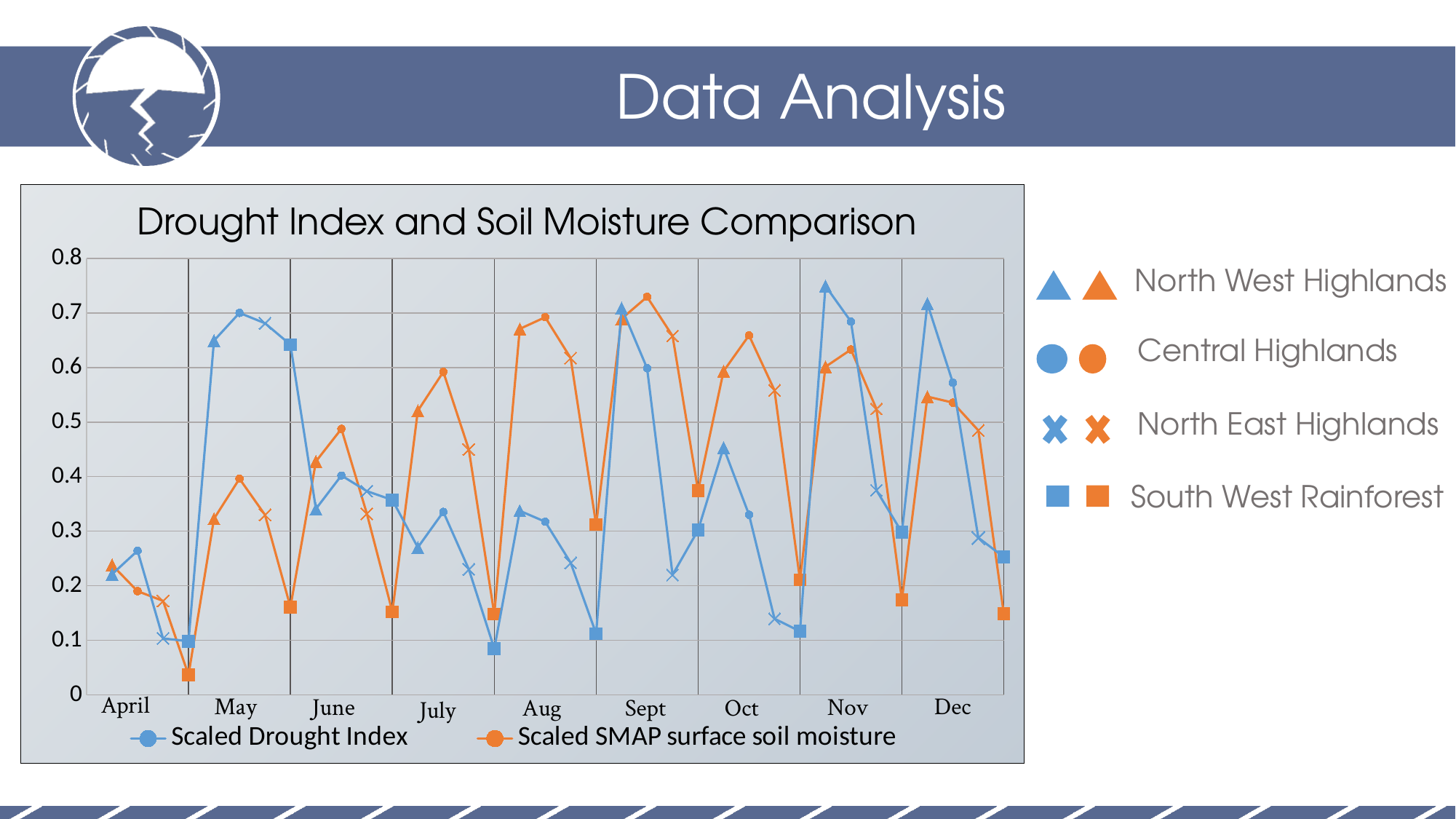

Data Analysis

### Chart

| Category | Scaled Drought Index | Scaled SMAP surface soil moisture |
|---|---|---|
Drought Index and Soil Moisture Comparison
Nov
North West Highlands

Central Highlands
North East Highlands

South West Rainforest
June
Aug
Sept
Oct
July